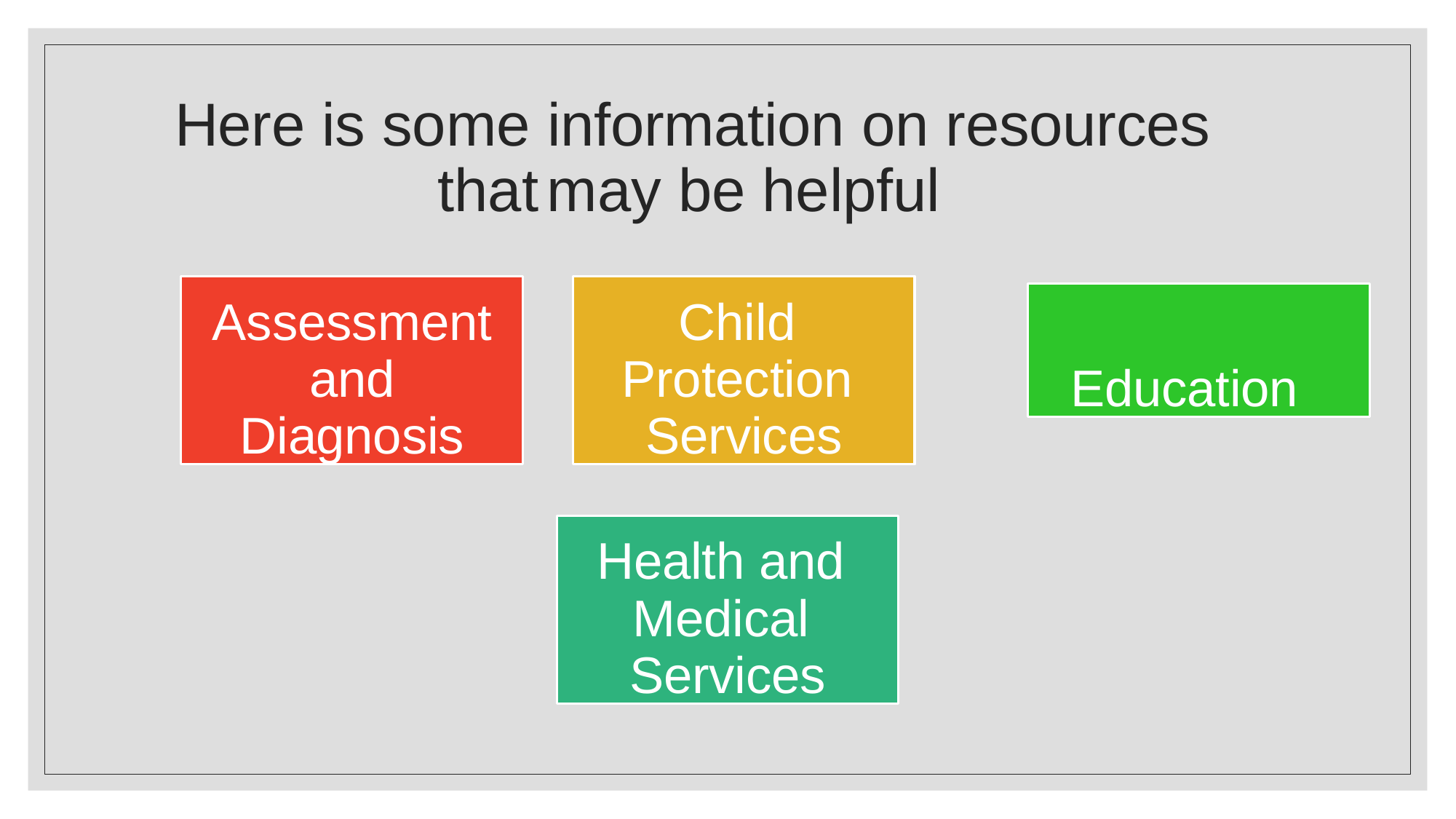

# Here is some information on resources  that	may be helpful
Assessment  and  Diagnosis
Child  Protection  Services

Education
Health and  Medical  Services